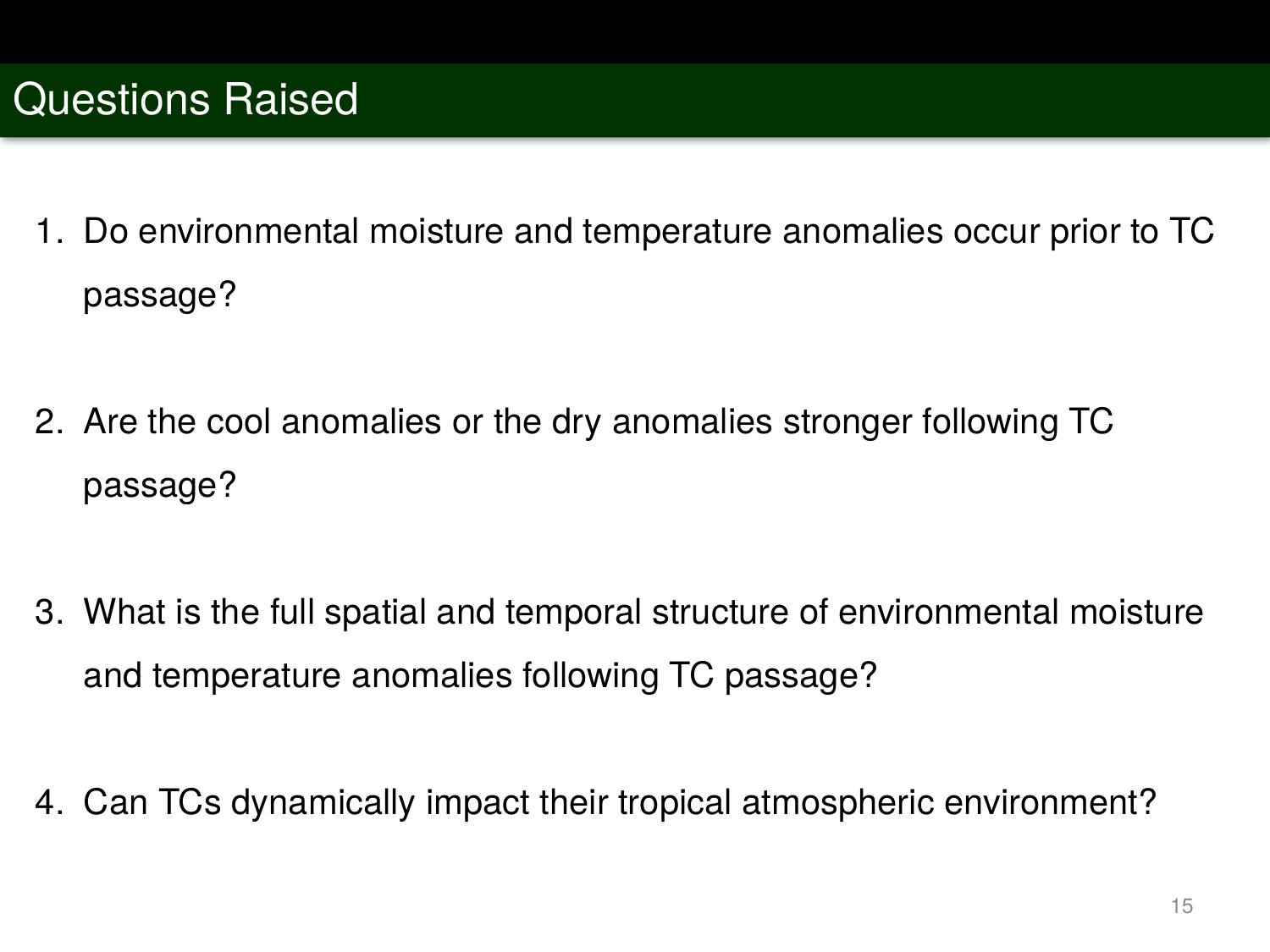

Questions Raised
Do environmental moisture and temperature anomalies occur prior to TC passage?

Are the cool anomalies or the dry anomalies stronger following TC passage?

What is the full spatial and temporal structure of environmental moisture and temperature anomalies following TC passage?

Can TCs dynamically impact their tropical atmospheric environment?
15